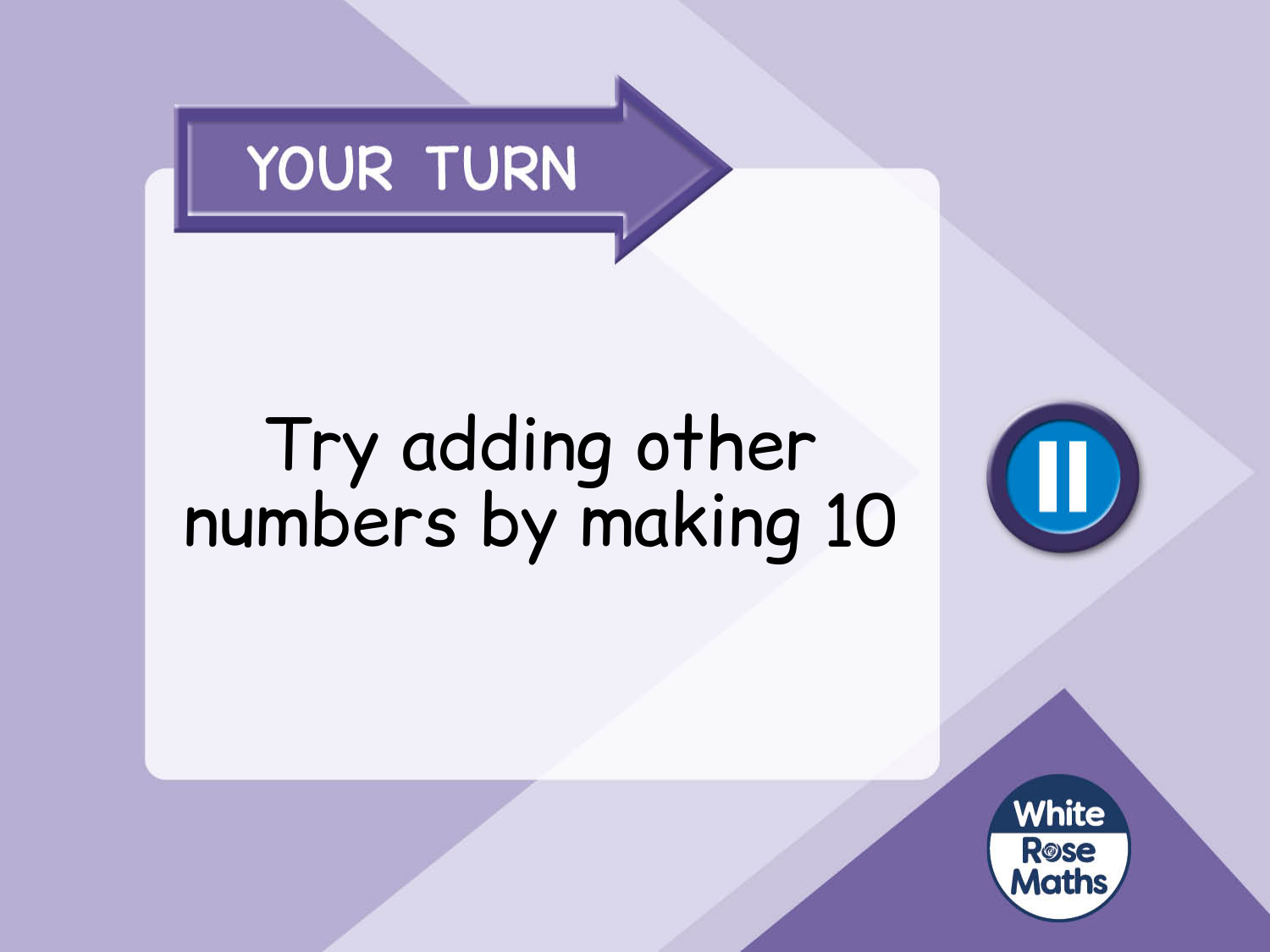

# Try adding other numbers by making 10